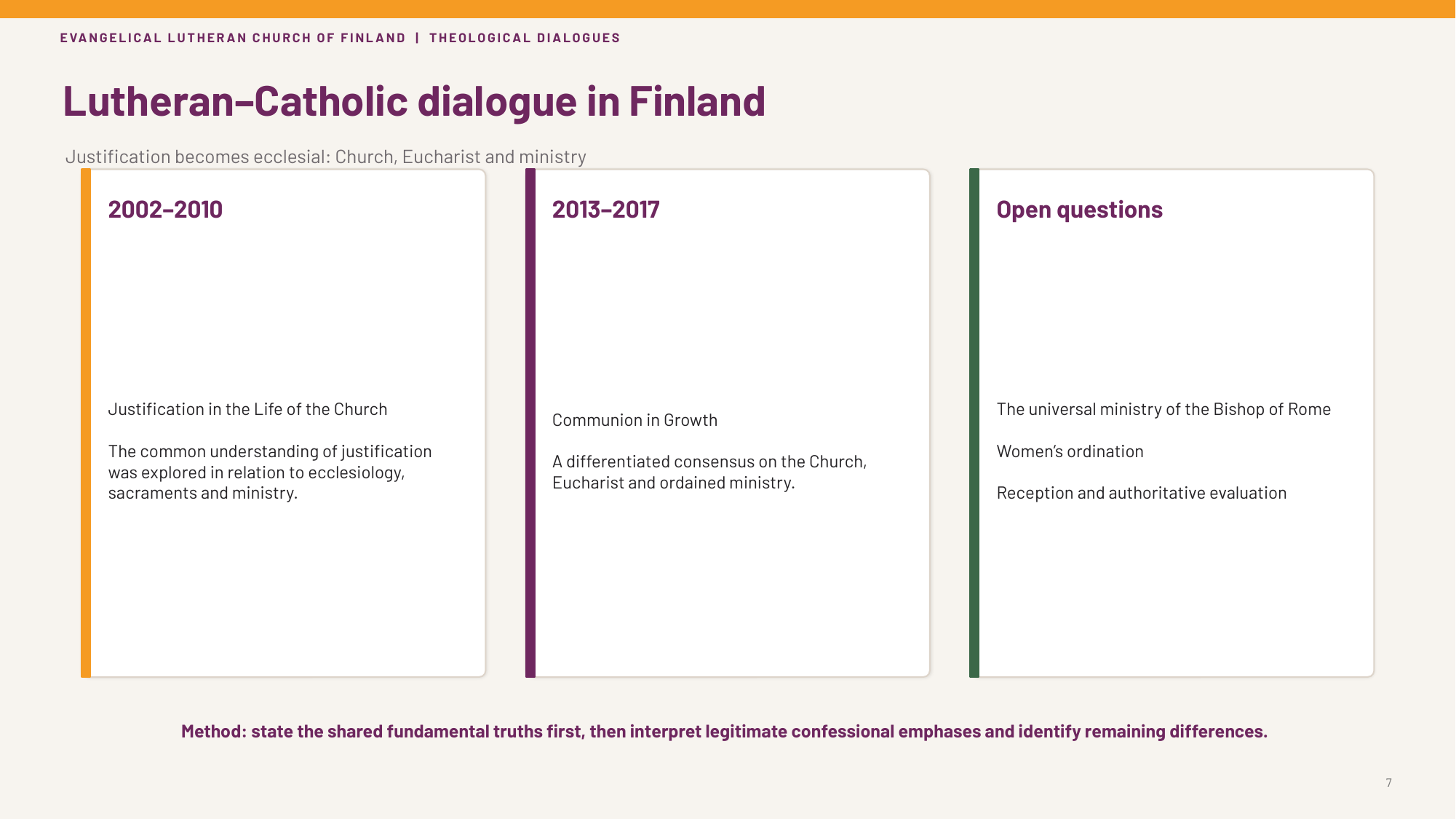

Lutheran–Catholic dialogue in Finland
Justification becomes ecclesial: Church, Eucharist and ministry

2002–2010
2013–2017
Open questions
Justification in the Life of the Church

The common understanding of justification was explored in relation to ecclesiology, sacraments and ministry.
Communion in Growth

A differentiated consensus on the Church, Eucharist and ordained ministry.
The universal ministry of the Bishop of Rome

Women’s ordination

Reception and authoritative evaluation
Method: state the shared fundamental truths first, then interpret legitimate confessional emphases and identify remaining differences.
7